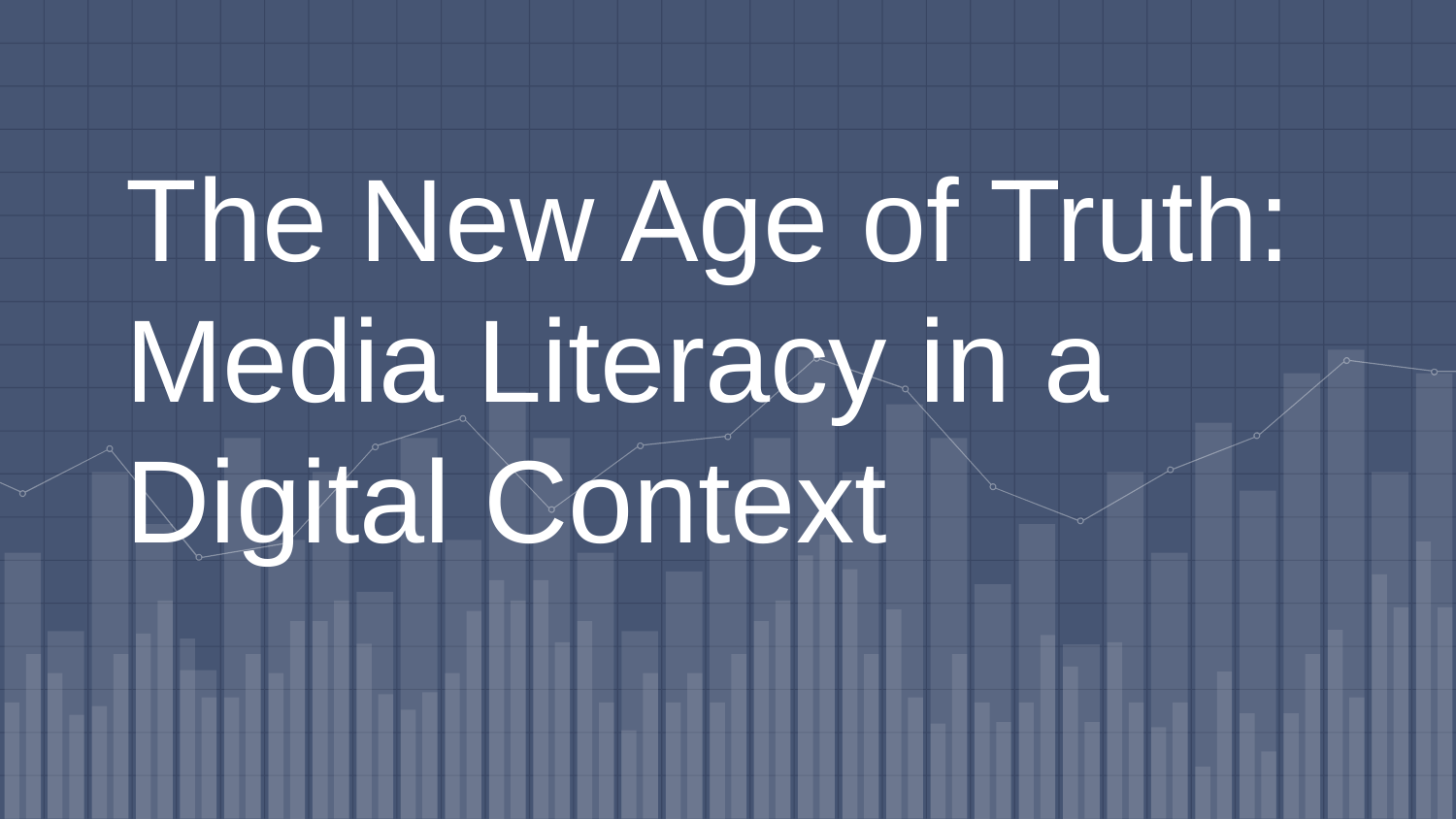

# The New Age of Truth:
Media Literacy in a Digital Context